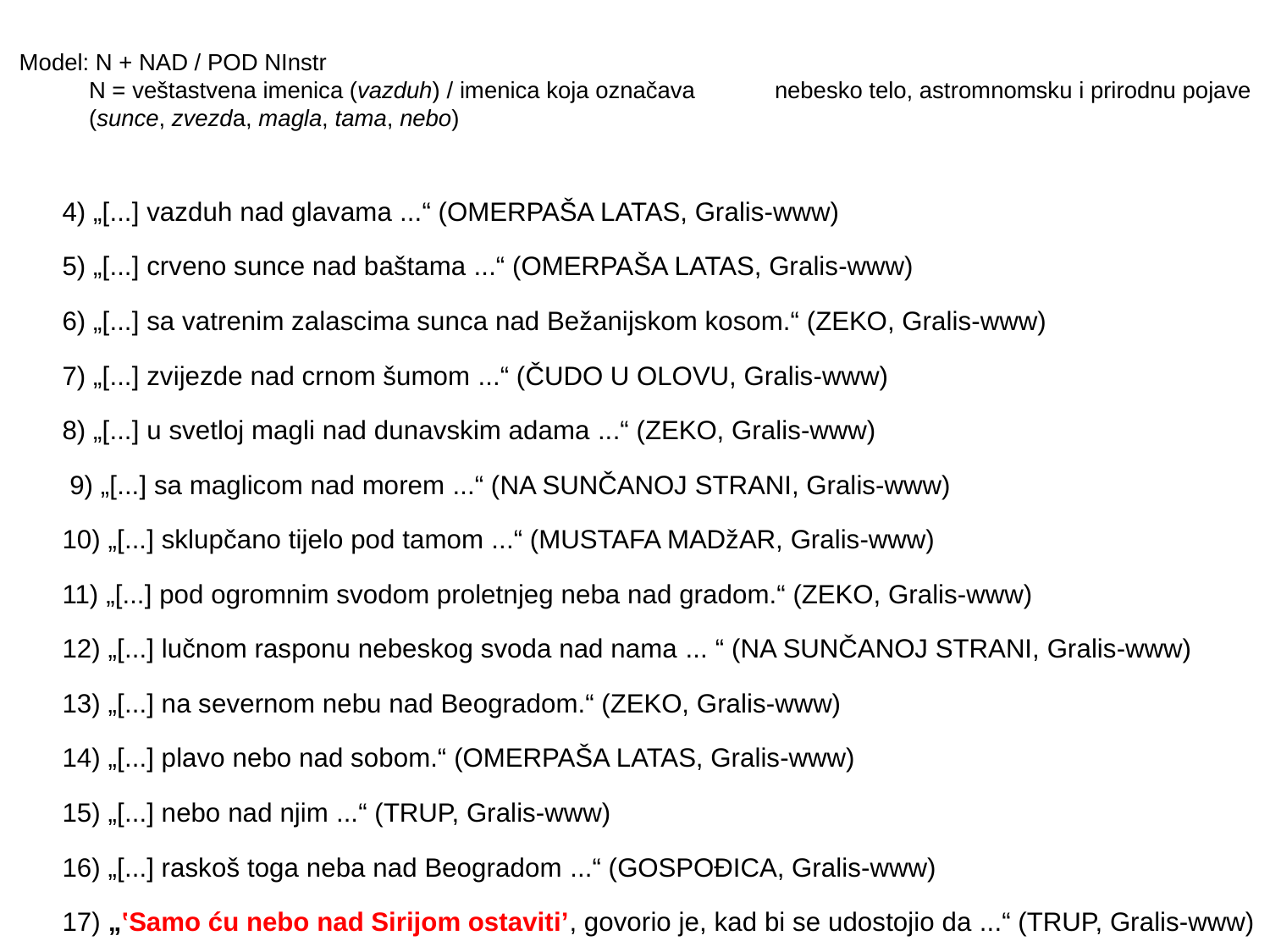

# Model: N + NAD / POD NInstr N = veštastvena imenica (vazduh) / imenica koja označava 	nebesko telo, astromnomsku i prirodnu pojave (sunce, zvezda, magla, tama, nebo)
4) „[...] vazduh nad glavama ...“ (OMERPAŠA LATAS, Gralis-www)
5) „[...] crveno sunce nad baštama ...“ (OMERPAŠA LATAS, Gralis-www)
6) „[...] sa vatrenim zalascima sunca nad Bežanijskom kosom.“ (ZEKO, Gralis-www)
7) „[...] zvijezde nad crnom šumom ...“ (ČUDO U OLOVU, Gralis-www)
8) „[...] u svetloj magli nad dunavskim adama ...“ (ZEKO, Gralis-www)
 9) „[...] sa maglicom nad morem ...“ (NA SUNČANOJ STRANI, Gralis-www)
10) „[...] sklupčano tijelo pod tamom ...“ (MUSTAFA MADžAR, Gralis-www)
11) „[...] pod ogromnim svodom proletnjeg neba nad gradom.“ (ZEKO, Gralis-www)
12) „[...] lučnom rasponu nebeskog svoda nad nama ... “ (NA SUNČANOJ STRANI, Gralis-www)
13) „[...] na severnom nebu nad Beogradom.“ (ZEKO, Gralis-www)
14) „[...] plavo nebo nad sobom.“ (OMERPAŠA LATAS, Gralis-www)
15) „[...] nebo nad njim ...“ (TRUP, Gralis-www)
16) „[...] raskoš toga neba nad Beogradom ...“ (GOSPOĐICA, Gralis-www)
17) „ʽSamo ću nebo nad Sirijom ostavitiʼ, govorio je, kad bi se udostojio da ...“ (TRUP, Gralis-www)